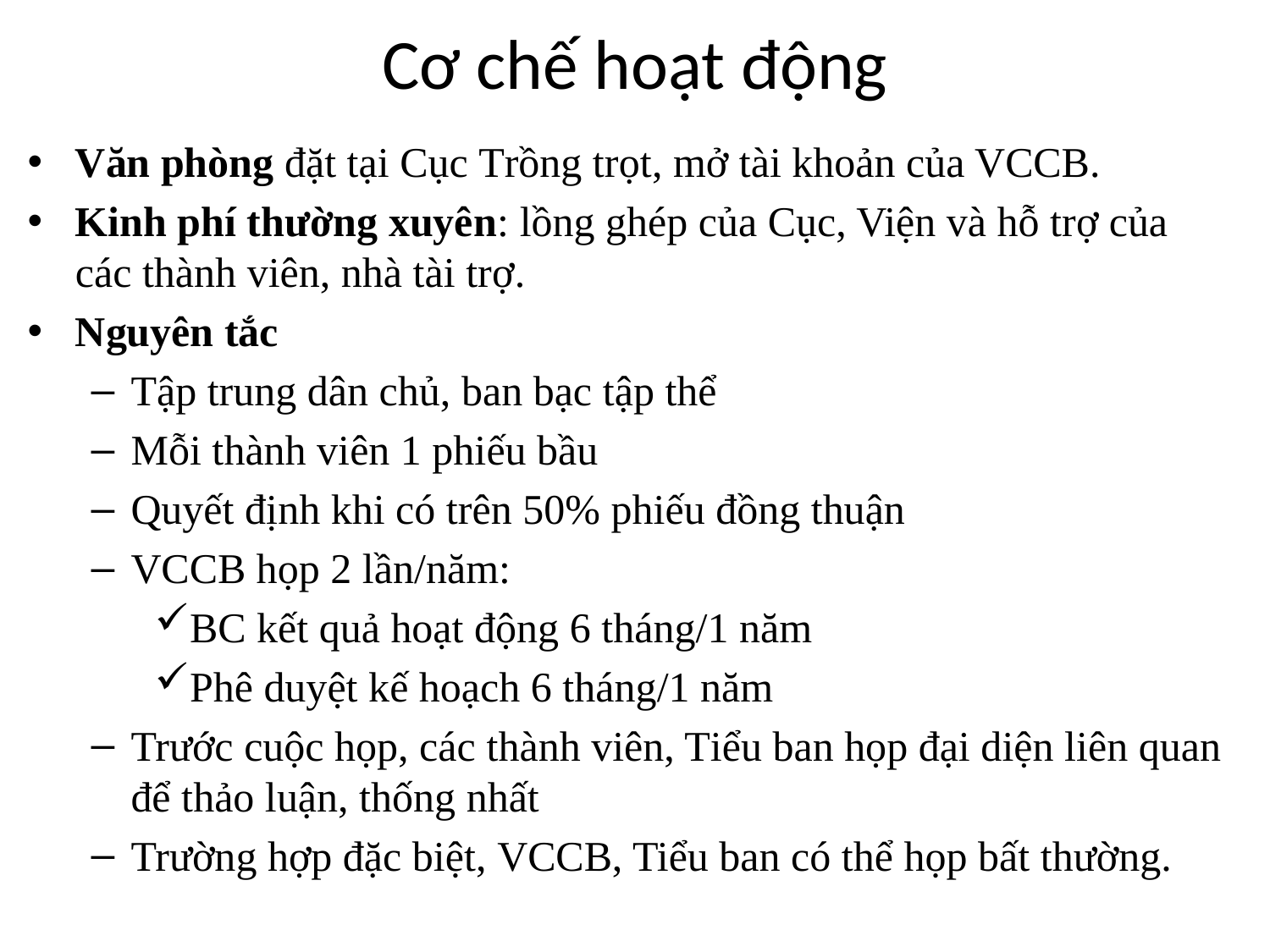

# Cơ chế hoạt động
Văn phòng đặt tại Cục Trồng trọt, mở tài khoản của VCCB.
Kinh phí thường xuyên: lồng ghép của Cục, Viện và hỗ trợ của các thành viên, nhà tài trợ.
Nguyên tắc
Tập trung dân chủ, ban bạc tập thể
Mỗi thành viên 1 phiếu bầu
Quyết định khi có trên 50% phiếu đồng thuận
VCCB họp 2 lần/năm:
BC kết quả hoạt động 6 tháng/1 năm
Phê duyệt kế hoạch 6 tháng/1 năm
Trước cuộc họp, các thành viên, Tiểu ban họp đại diện liên quan để thảo luận, thống nhất
Trường hợp đặc biệt, VCCB, Tiểu ban có thể họp bất thường.